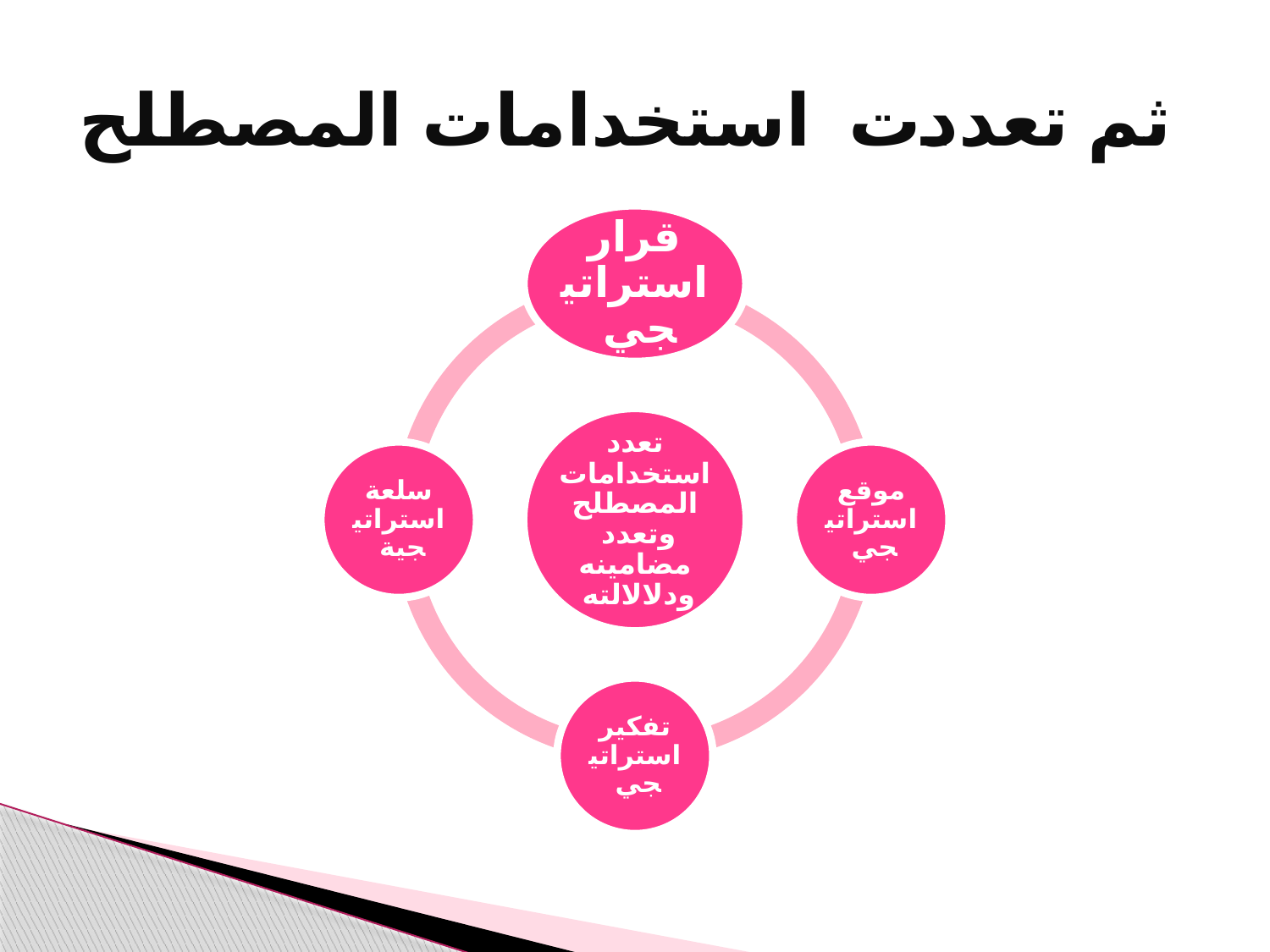

# ثم تعددت  استخدامات المصطلح
تعدد استخدامات المصطلح وتعدد  مضامينه ودلالالته
قرار استراتيجي
موقع استراتيجي
تفكير استراتيجي
سلعة استراتيجية